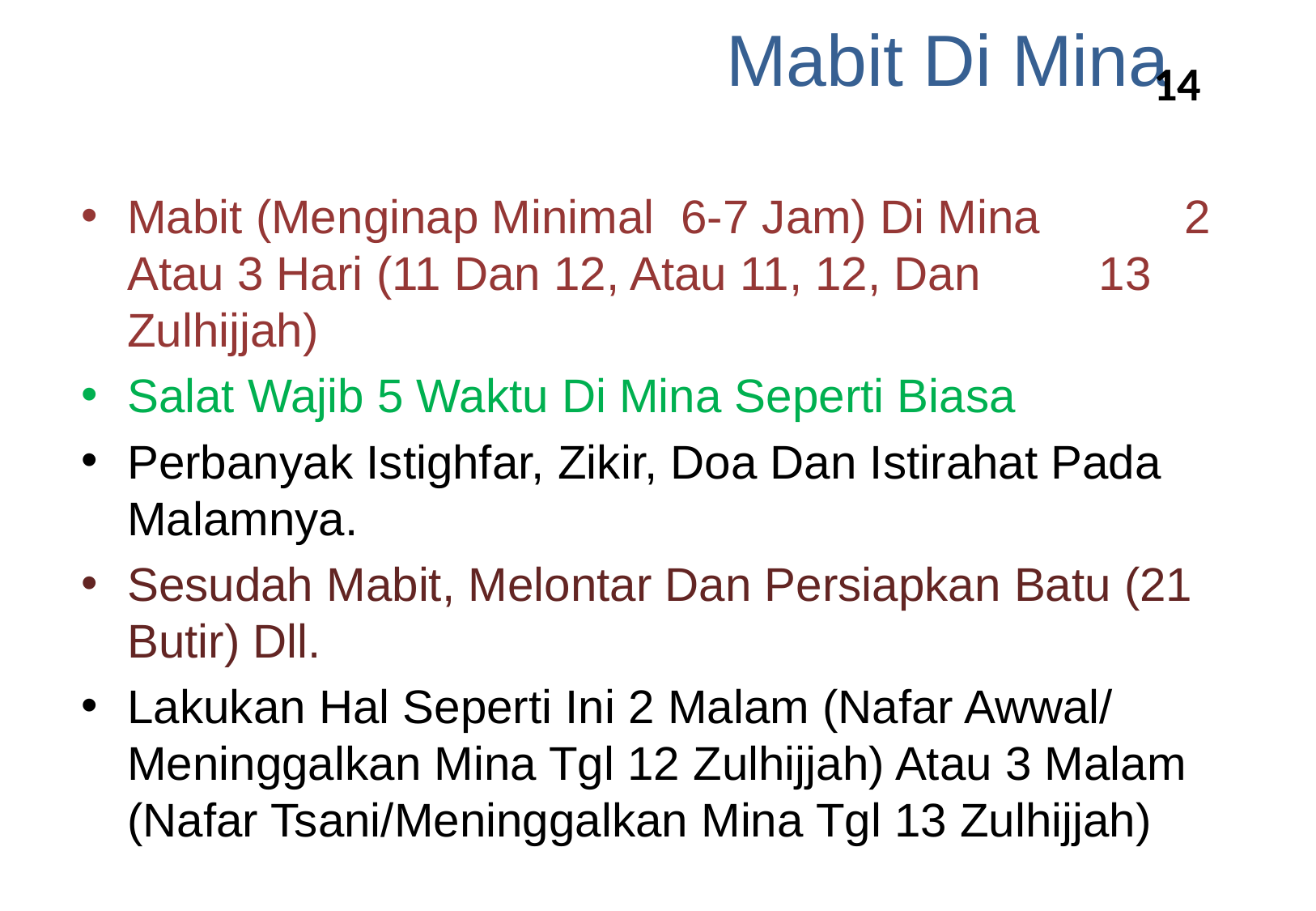

# Mabit Di Mina
14
Mabit (Menginap Minimal  6-7 Jam) Di Mina           2  Atau 3 Hari (11 Dan 12, Atau 11, 12, Dan         13 Zulhijjah)
Salat Wajib 5 Waktu Di Mina Seperti Biasa
Perbanyak Istighfar, Zikir, Doa Dan Istirahat Pada Malamnya.
Sesudah Mabit, Melontar Dan Persiapkan Batu (21 Butir) Dll.
Lakukan Hal Seperti Ini 2 Malam (Nafar Awwal/ Meninggalkan Mina Tgl 12 Zulhijjah) Atau 3 Malam (Nafar Tsani/Meninggalkan Mina Tgl 13 Zulhijjah)